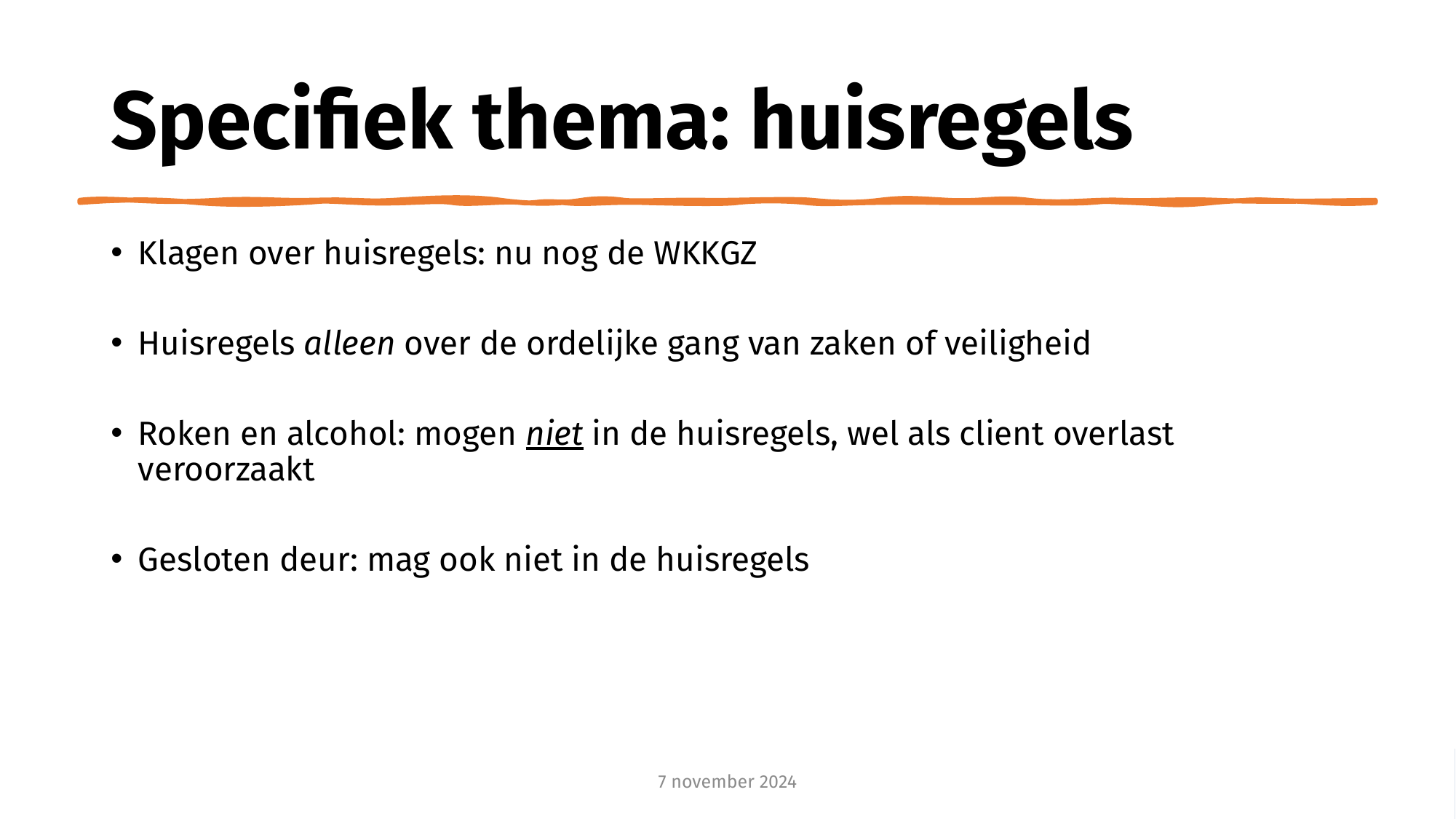

# Specifiek thema: huisregels

Klagen over huisregels: nu nog de WKKGZ

Huisregels alleen over de ordelijke gang van zaken of veiligheid

Roken en alcohol: mogen niet in de huisregels, wel als client overlast veroorzaakt

Gesloten deur: mag ook niet in de huisregels
7 november 2024